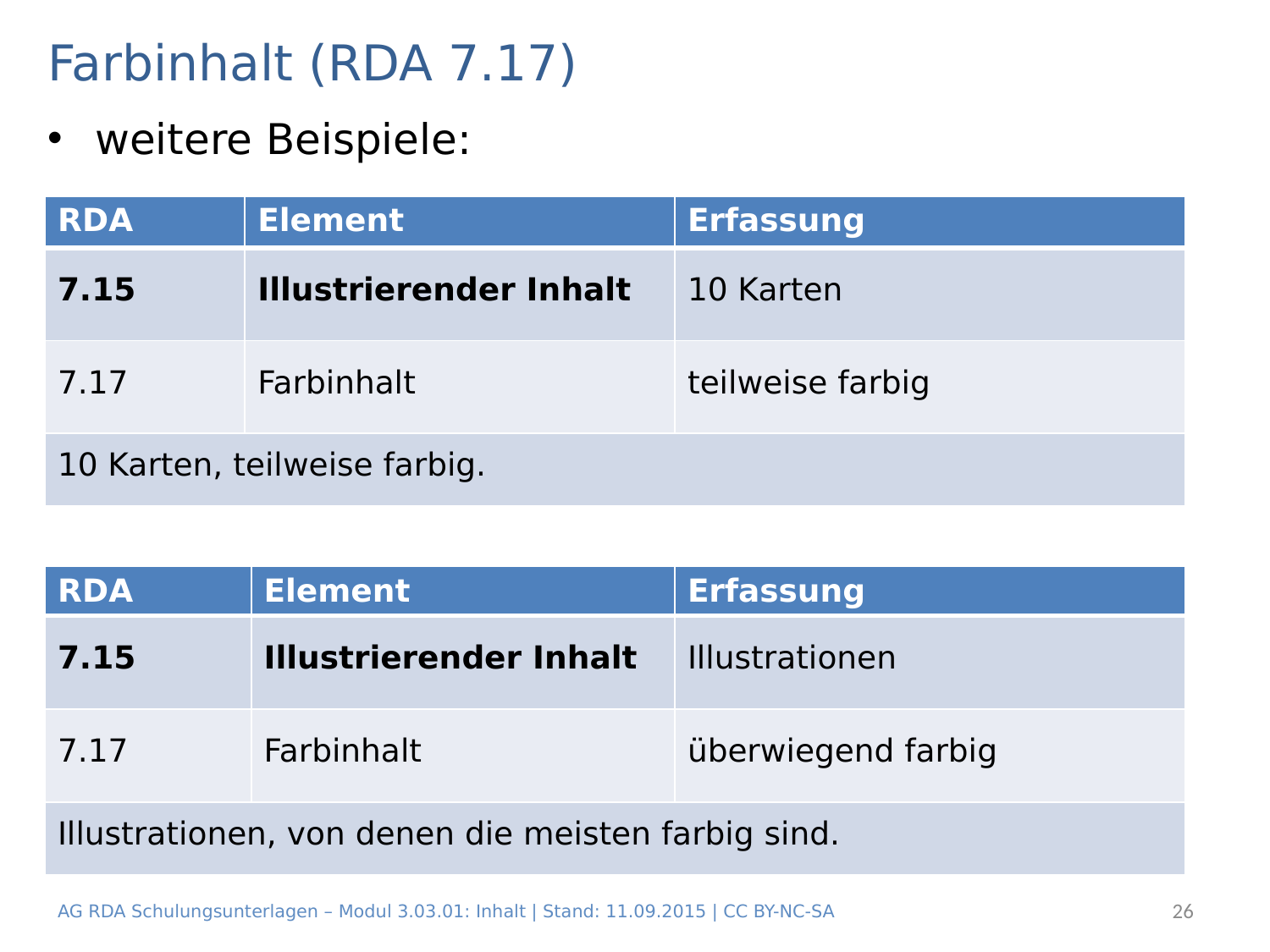

# Farbinhalt (RDA 7.17)
weitere Beispiele:
| RDA | Element | Erfassung |
| --- | --- | --- |
| 7.15 | Illustrierender Inhalt | 10 Karten |
| 7.17 | Farbinhalt | teilweise farbig |
| 10 Karten, teilweise farbig. |  |  |
| RDA | Element | Erfassung |
| --- | --- | --- |
| 7.15 | Illustrierender Inhalt | Illustrationen |
| 7.17 | Farbinhalt | überwiegend farbig |
| Illustrationen, von denen die meisten farbig sind. |  |  |
AG RDA Schulungsunterlagen – Modul 3.03.01: Inhalt | Stand: 11.09.2015 | CC BY-NC-SA
26